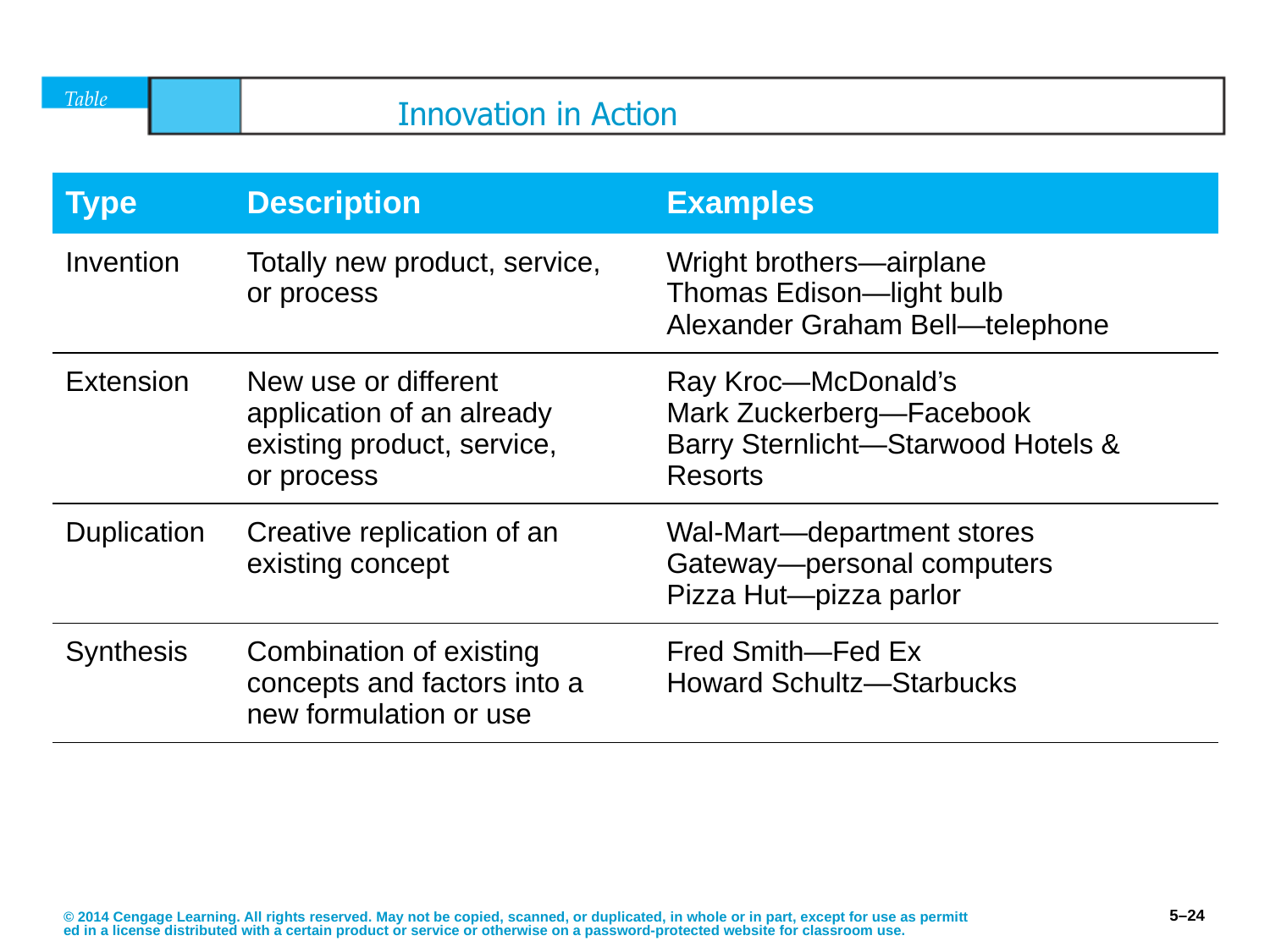

# Table	5.6	Innovation in Action
| Type | Description | Examples |
| --- | --- | --- |
| Invention | Totally new product, service, or process | Wright brothers—airplane Thomas Edison—light bulb Alexander Graham Bell—telephone |
| Extension | New use or different application of an already existing product, service, or process | Ray Kroc—McDonald’s Mark Zuckerberg—Facebook Barry Sternlicht—Starwood Hotels & Resorts |
| Duplication | Creative replication of an existing concept | Wal-Mart—department stores Gateway—personal computers Pizza Hut—pizza parlor |
| Synthesis | Combination of existing concepts and factors into a new formulation or use | Fred Smith—Fed Ex Howard Schultz—Starbucks |
© 2014 Cengage Learning. All rights reserved. May not be copied, scanned, or duplicated, in whole or in part, except for use as permitted in a license distributed with a certain product or service or otherwise on a password-protected website for classroom use.
5–24